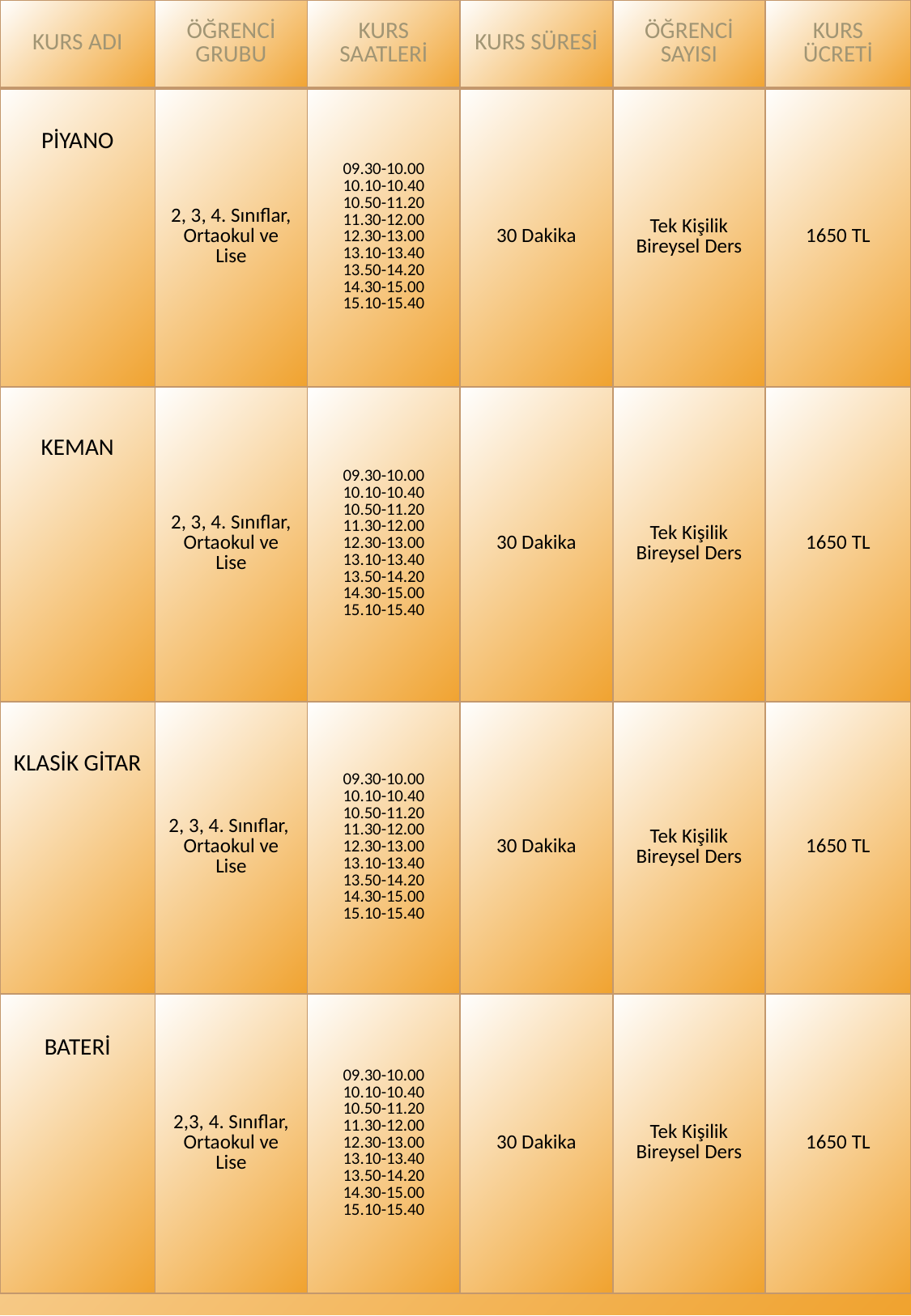

| KURS ADI | ÖĞRENCİ GRUBU | KURS SAATLERİ | KURS SÜRESİ | ÖĞRENCİ SAYISI | KURS ÜCRETİ |
| --- | --- | --- | --- | --- | --- |
| PİYANO | 2, 3, 4. Sınıflar, Ortaokul ve Lise | 09.30-10.00 10.10-10.40 10.50-11.20 11.30-12.00 12.30-13.00 13.10-13.40 13.50-14.20 14.30-15.00 15.10-15.40 | 30 Dakika | Tek Kişilik Bireysel Ders | 1650 TL |
| KEMAN | 2, 3, 4. Sınıflar, Ortaokul ve Lise | 09.30-10.00 10.10-10.40 10.50-11.20 11.30-12.00 12.30-13.00 13.10-13.40 13.50-14.20 14.30-15.00 15.10-15.40 | 30 Dakika | Tek Kişilik Bireysel Ders | 1650 TL |
| KLASİK GİTAR | 2, 3, 4. Sınıflar,  Ortaokul ve Lise | 09.30-10.00 10.10-10.40 10.50-11.20 11.30-12.00 12.30-13.00 13.10-13.40 13.50-14.20 14.30-15.00 15.10-15.40 | 30 Dakika | Tek Kişilik Bireysel Ders | 1650 TL |
| BATERİ | 2,3, 4. Sınıflar, Ortaokul ve Lise | 09.30-10.00 10.10-10.40 10.50-11.20 11.30-12.00 12.30-13.00 13.10-13.40 13.50-14.20 14.30-15.00 15.10-15.40 | 30 Dakika | Tek Kişilik Bireysel Ders | 1650 TL |